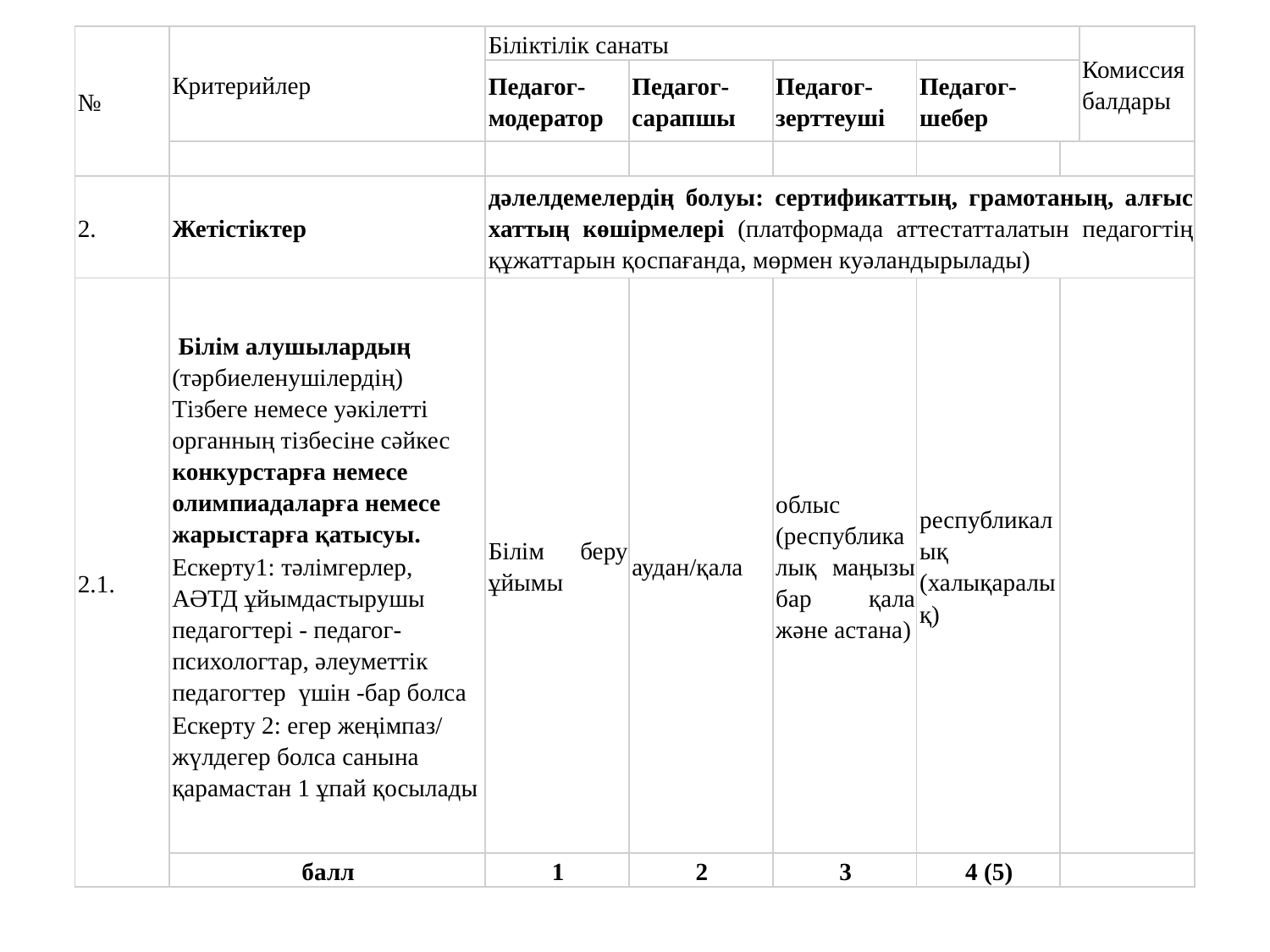

| № | Критерийлер | Біліктілік санаты |  |  |  |  | Комиссия балдары |
| --- | --- | --- | --- | --- | --- | --- | --- |
|  |  | Педагог-модератор | Педагог-сарапшы | Педагог-зерттеуші | Педагог-шебер |  |  |
|  |  |  |  |  |  |  |  |
| 2. | Жетістіктер | дәлелдемелердің болуы: сертификаттың, грамотаның, алғыс хаттың көшірмелері (платформада аттестатталатын педагогтің құжаттарын қоспағанда, мөрмен куәландырылады) |  |  |  |  |  |
| 2.1. | Білім алушылардың (тәрбиеленушілердің) Тізбеге немесе уәкілетті органның тізбесіне сәйкес конкурстарға немесе олимпиадаларға немесе жарыстарға қатысуы. Ескерту1: тәлімгерлер, АӘТД ұйымдастырушы педагогтері - педагог- психологтар, әлеуметтік педагогтер үшін -бар болса Ескерту 2: егер жеңімпаз/ жүлдегер болса санына қарамастан 1 ұпай қосылады | Білім беру ұйымы | аудан/қала | облыс (республикалық маңызы бар қала және астана) | республикалық (халықаралық) |  |  |
|  | балл | 1 | 2 | 3 | 4 (5) |  |  |